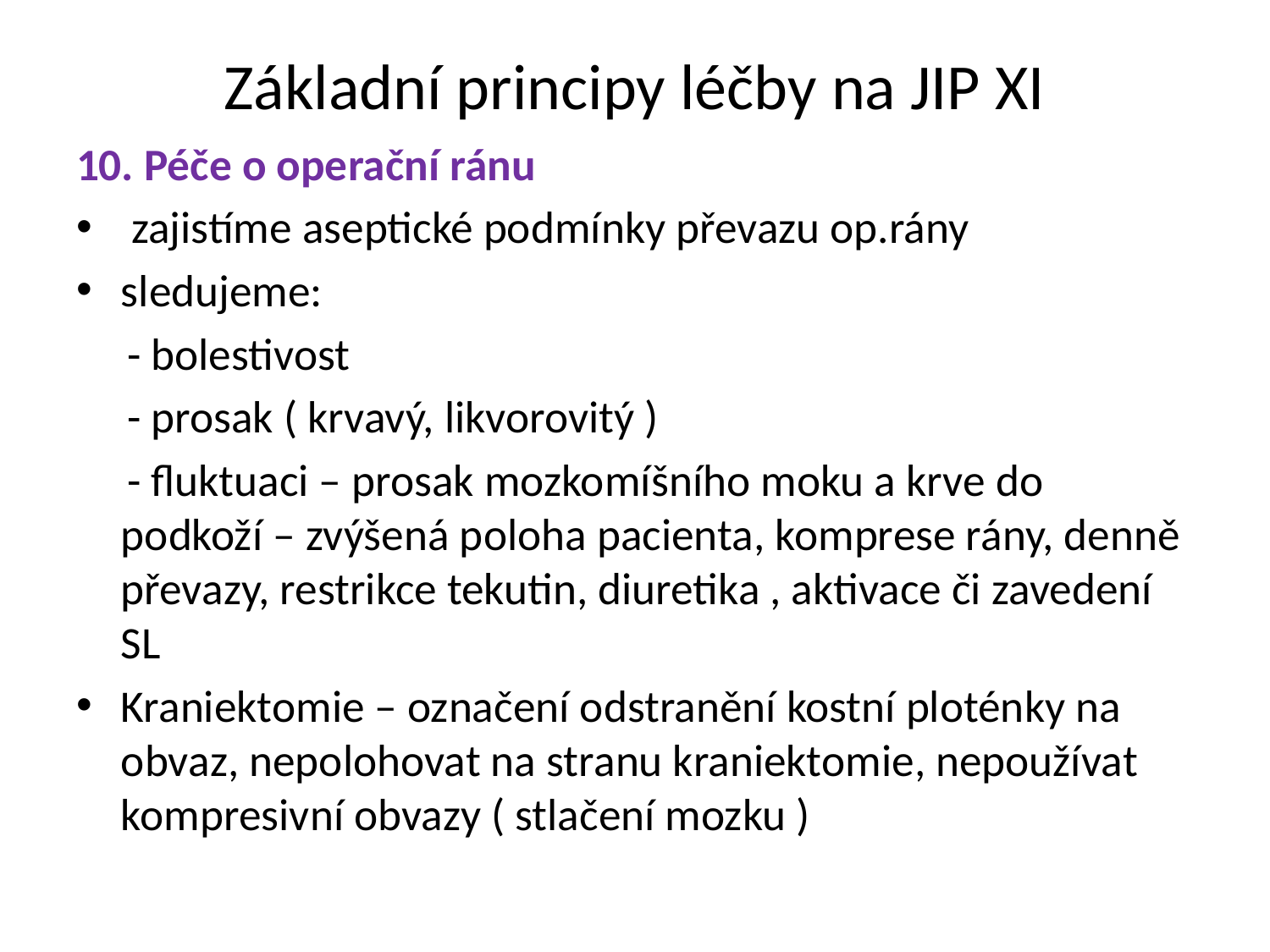

# Základní principy léčby na JIP XI
10. Péče o operační ránu
 zajistíme aseptické podmínky převazu op.rány
sledujeme:
     - bolestivost
     - prosak ( krvavý, likvorovitý )
     - fluktuaci – prosak mozkomíšního moku a krve do podkoží – zvýšená poloha pacienta, komprese rány, denně převazy, restrikce tekutin, diuretika , aktivace či zavedení SL
Kraniektomie – označení odstranění kostní ploténky na obvaz, nepolohovat na stranu kraniektomie, nepoužívat kompresivní obvazy ( stlačení mozku )